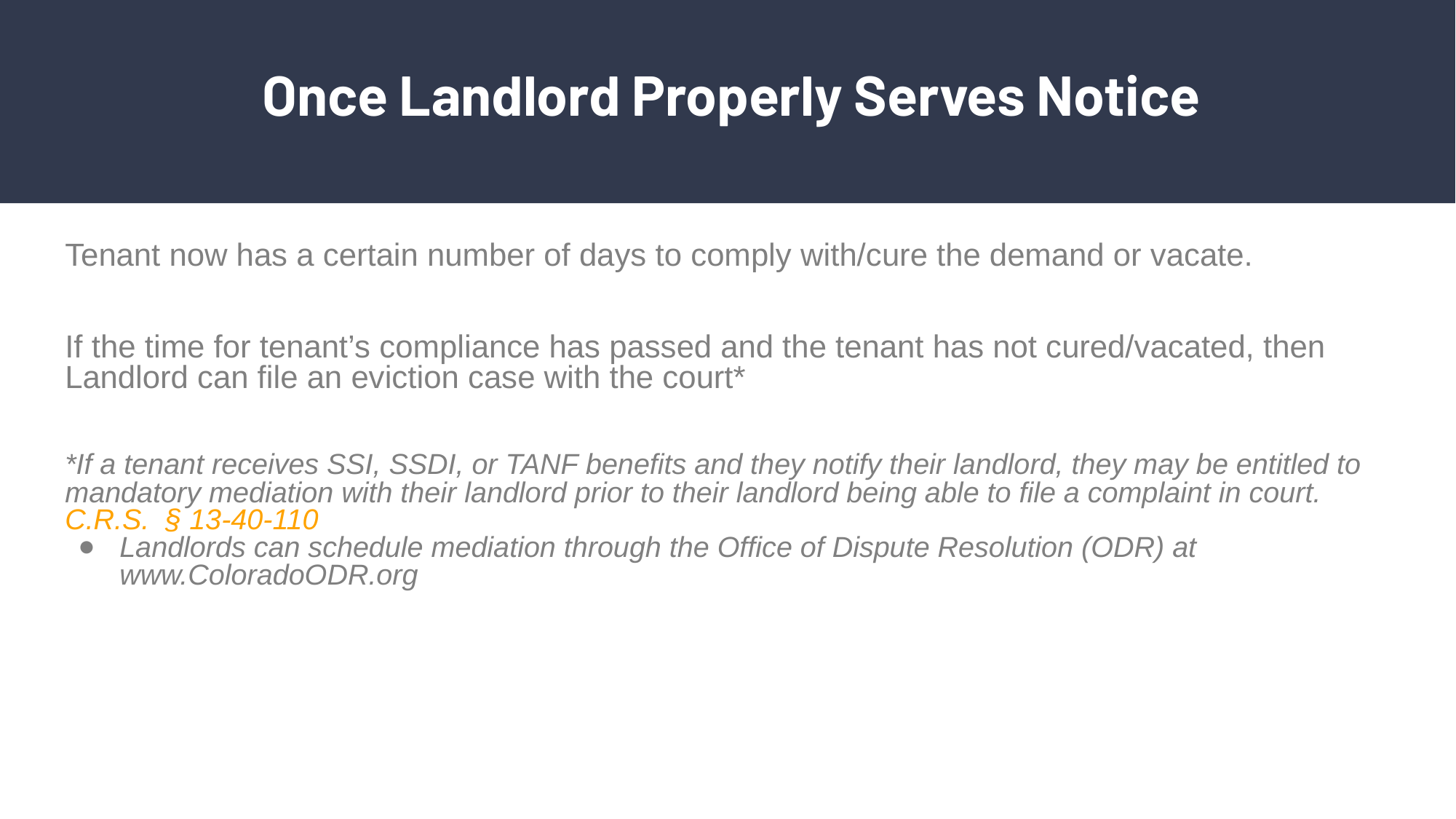

Once Landlord Properly Serves Notice
Tenant now has a certain number of days to comply with/cure the demand or vacate.

If the time for tenant’s compliance has passed and the tenant has not cured/vacated, then Landlord can file an eviction case with the court*

*If a tenant receives SSI, SSDI, or TANF benefits and they notify their landlord, they may be entitled to mandatory mediation with their landlord prior to their landlord being able to file a complaint in court. C.R.S.  § 13-40-110
Landlords can schedule mediation through the Office of Dispute Resolution (ODR) at www.ColoradoODR.org